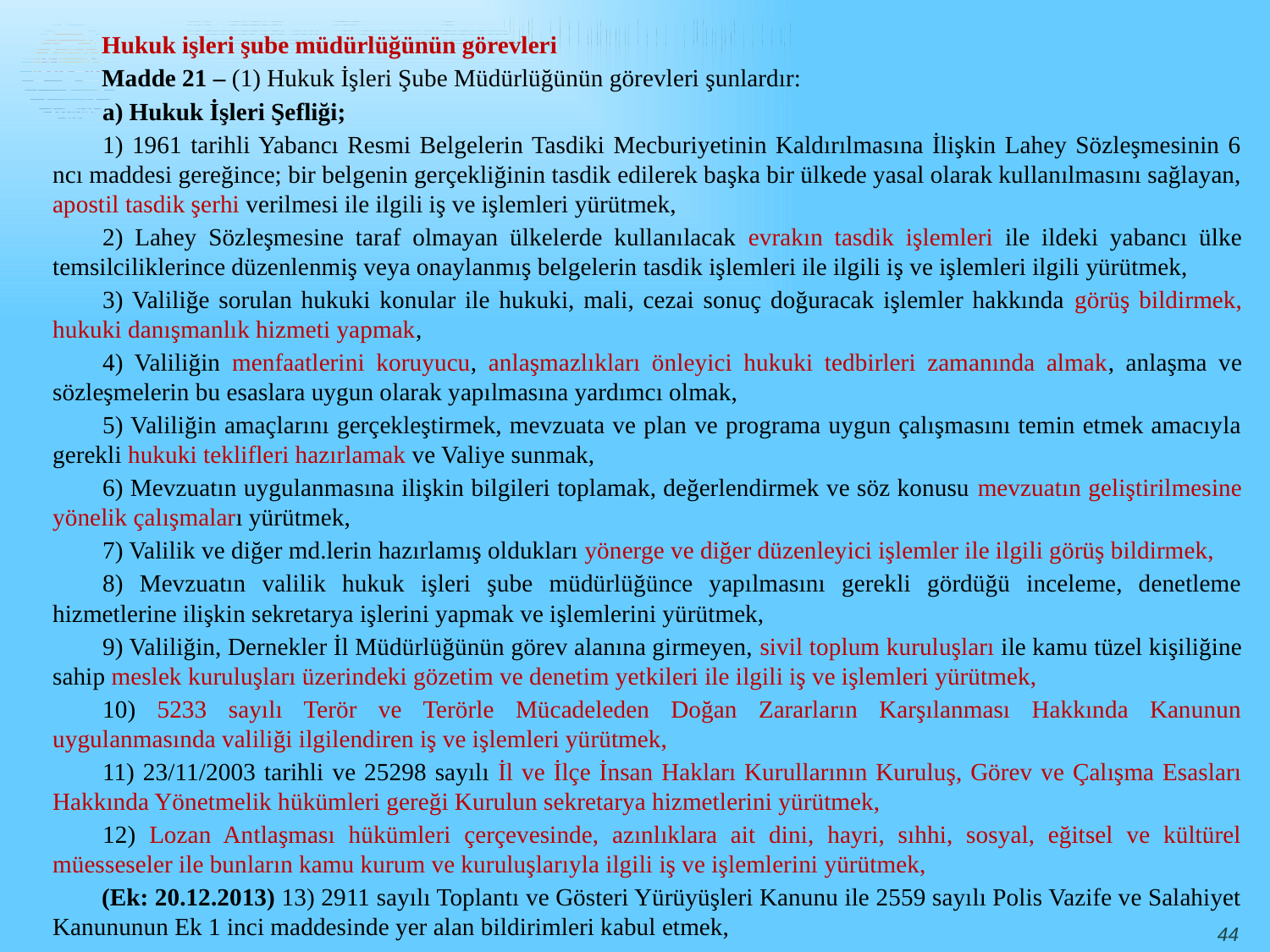

Hukuk işleri şube müdürlüğünün görevleri
Madde 21 – (1) Hukuk İşleri Şube Müdürlüğünün görevleri şunlardır:
a) Hukuk İşleri Şefliği;
1) 1961 tarihli Yabancı Resmi Belgelerin Tasdiki Mecburiyetinin Kaldırılmasına İlişkin Lahey Sözleşmesinin 6 ncı maddesi gereğince; bir belgenin gerçekliğinin tasdik edilerek başka bir ülkede yasal olarak kullanılmasını sağlayan, apostil tasdik şerhi verilmesi ile ilgili iş ve işlemleri yürütmek,
2) Lahey Sözleşmesine taraf olmayan ülkelerde kullanılacak evrakın tasdik işlemleri ile ildeki yabancı ülke temsilciliklerince düzenlenmiş veya onaylanmış belgelerin tasdik işlemleri ile ilgili iş ve işlemleri ilgili yürütmek,
3) Valiliğe sorulan hukuki konular ile hukuki, mali, cezai sonuç doğuracak işlemler hakkında görüş bildirmek, hukuki danışmanlık hizmeti yapmak,
4) Valiliğin menfaatlerini koruyucu, anlaşmazlıkları önleyici hukuki tedbirleri zamanında almak, anlaşma ve sözleşmelerin bu esaslara uygun olarak yapılmasına yardımcı olmak,
5) Valiliğin amaçlarını gerçekleştirmek, mevzuata ve plan ve programa uygun çalışmasını temin etmek amacıyla gerekli hukuki teklifleri hazırlamak ve Valiye sunmak,
6) Mevzuatın uygulanmasına ilişkin bilgileri toplamak, değerlendirmek ve söz konusu mevzuatın geliştirilmesine yönelik çalışmaları yürütmek,
7) Valilik ve diğer md.lerin hazırlamış oldukları yönerge ve diğer düzenleyici işlemler ile ilgili görüş bildirmek,
8) Mevzuatın valilik hukuk işleri şube müdürlüğünce yapılmasını gerekli gördüğü inceleme, denetleme hizmetlerine ilişkin sekretarya işlerini yapmak ve işlemlerini yürütmek,
9) Valiliğin, Dernekler İl Müdürlüğünün görev alanına girmeyen, sivil toplum kuruluşları ile kamu tüzel kişiliğine sahip meslek kuruluşları üzerindeki gözetim ve denetim yetkileri ile ilgili iş ve işlemleri yürütmek,
10) 5233 sayılı Terör ve Terörle Mücadeleden Doğan Zararların Karşılanması Hakkında Kanunun uygulanmasında valiliği ilgilendiren iş ve işlemleri yürütmek,
11) 23/11/2003 tarihli ve 25298 sayılı İl ve İlçe İnsan Hakları Kurullarının Kuruluş, Görev ve Çalışma Esasları Hakkında Yönetmelik hükümleri gereği Kurulun sekretarya hizmetlerini yürütmek,
12) Lozan Antlaşması hükümleri çerçevesinde, azınlıklara ait dini, hayri, sıhhi, sosyal, eğitsel ve kültürel müesseseler ile bunların kamu kurum ve kuruluşlarıyla ilgili iş ve işlemlerini yürütmek,
(Ek: 20.12.2013) 13) 2911 sayılı Toplantı ve Gösteri Yürüyüşleri Kanunu ile 2559 sayılı Polis Vazife ve Salahiyet Kanununun Ek 1 inci maddesinde yer alan bildirimleri kabul etmek,
44